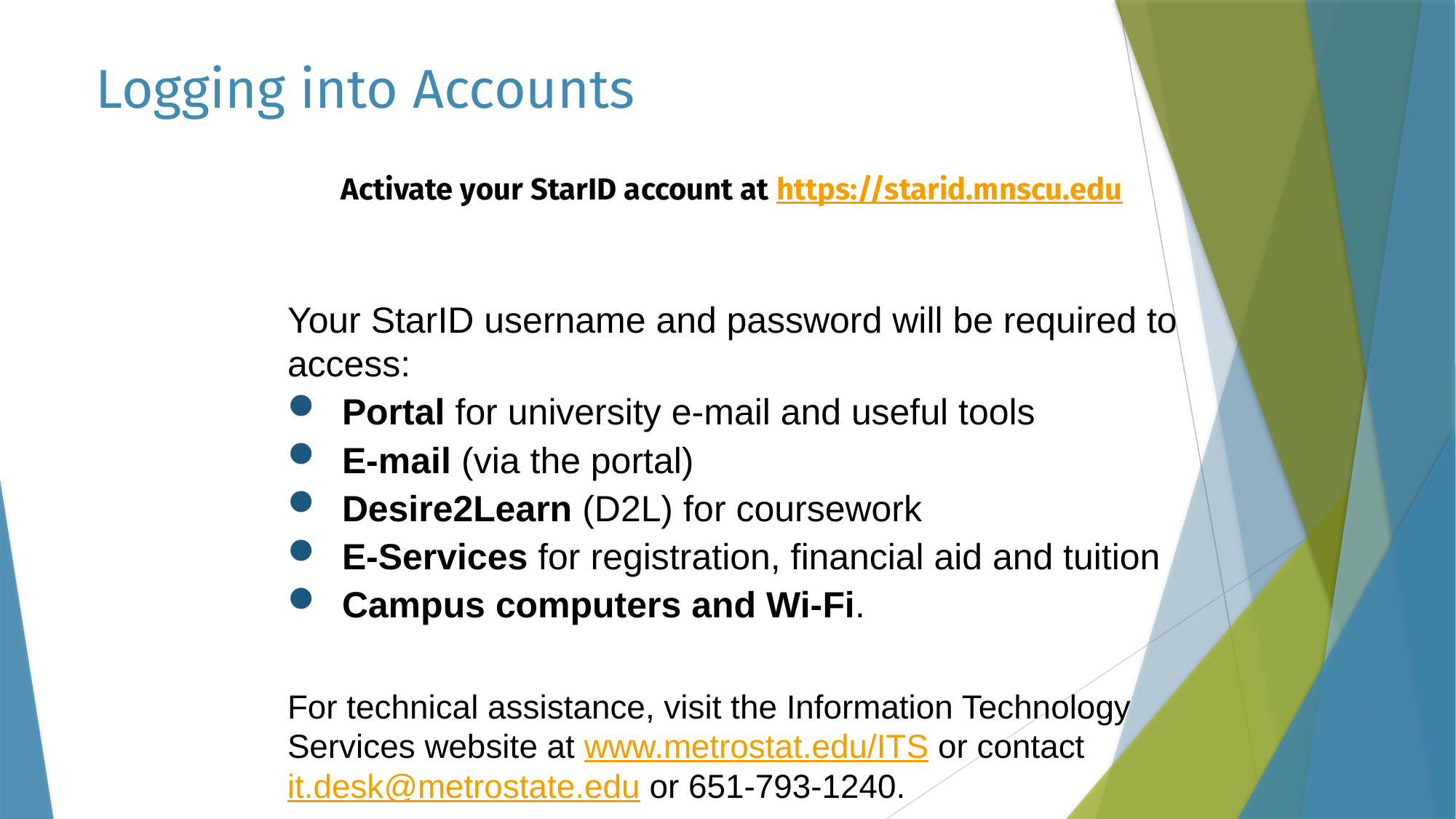

Logging into Accounts
Activate your StarID account at https://starid.mnscu.edu
Your StarID username and password will be required to access:
Portal for university e-mail and useful tools
E-mail (via the portal)
Desire2Learn (D2L) for coursework
E-Services for registration, financial aid and tuition
Campus computers and Wi-Fi.

For technical assistance, visit the Information Technology Services website at www.metrostat.edu/ITS or contact it.desk@metrostate.edu or 651-793-1240.